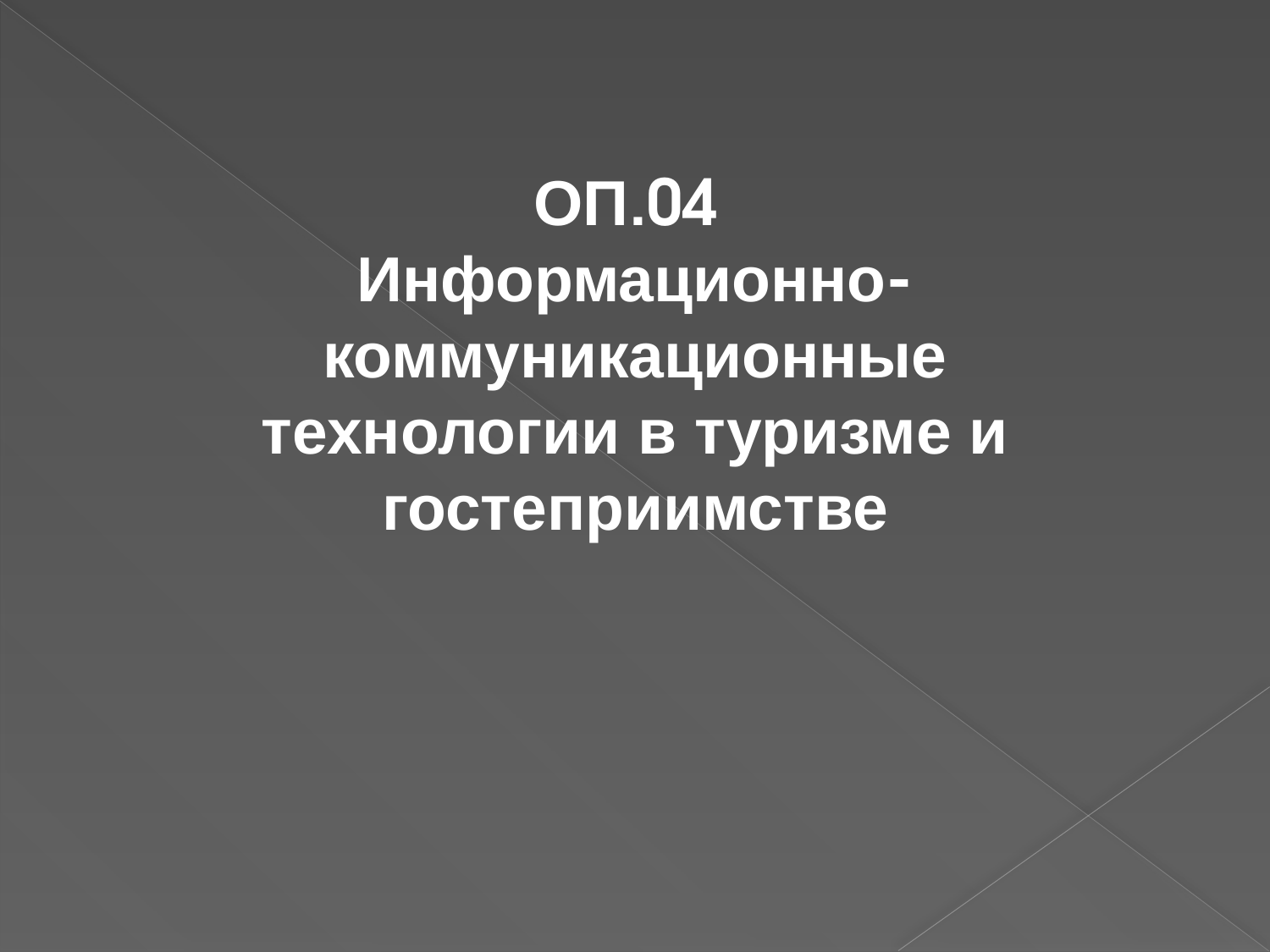

ОП.04
Информационно-коммуникационные технологии в туризме и гостеприимстве